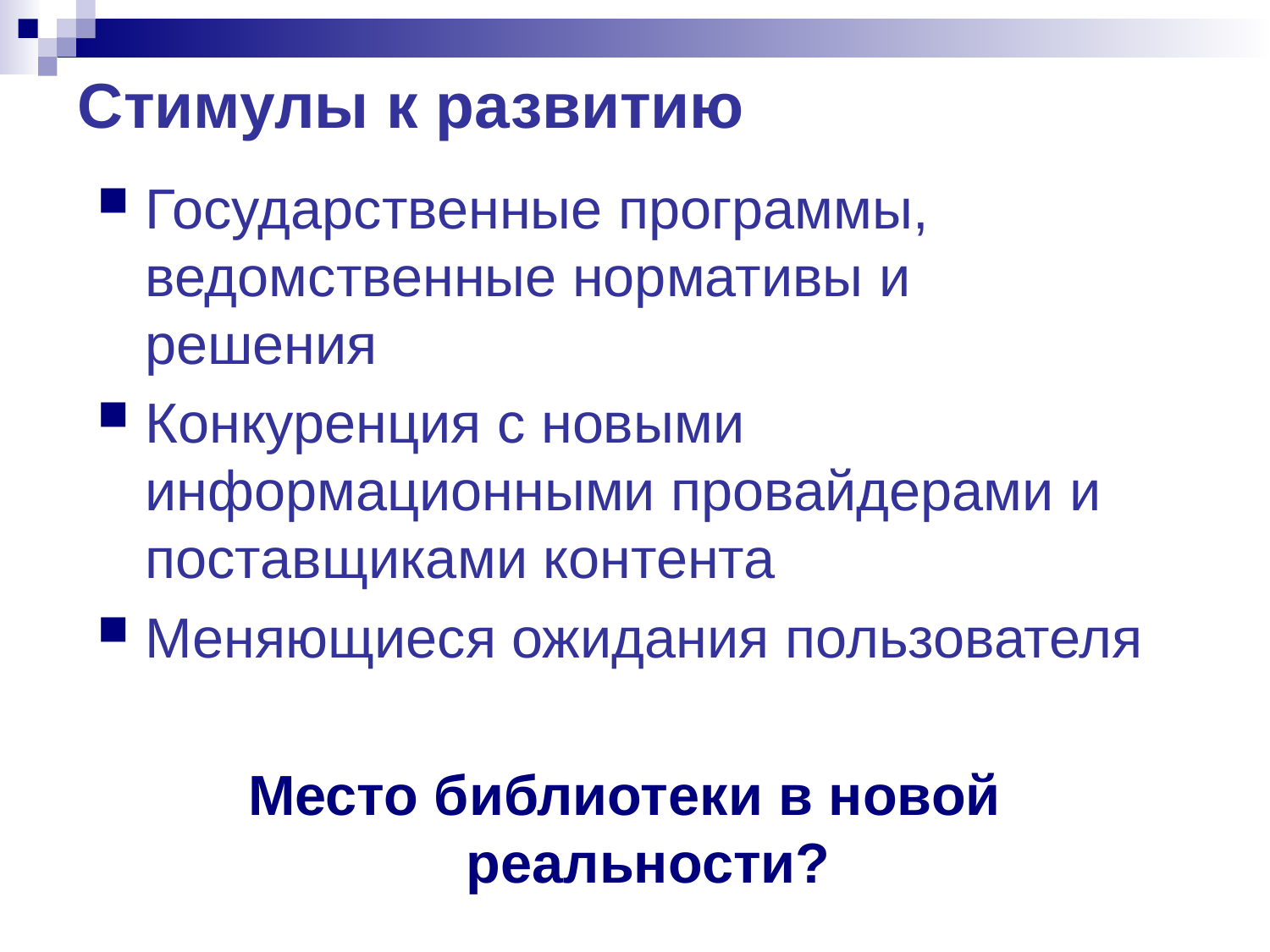

# Стимулы к развитию
Государственные программы, ведомственные нормативы и решения
Конкуренция с новыми информационными провайдерами и поставщиками контента
Меняющиеся ожидания пользователя

Место библиотеки в новой реальности?